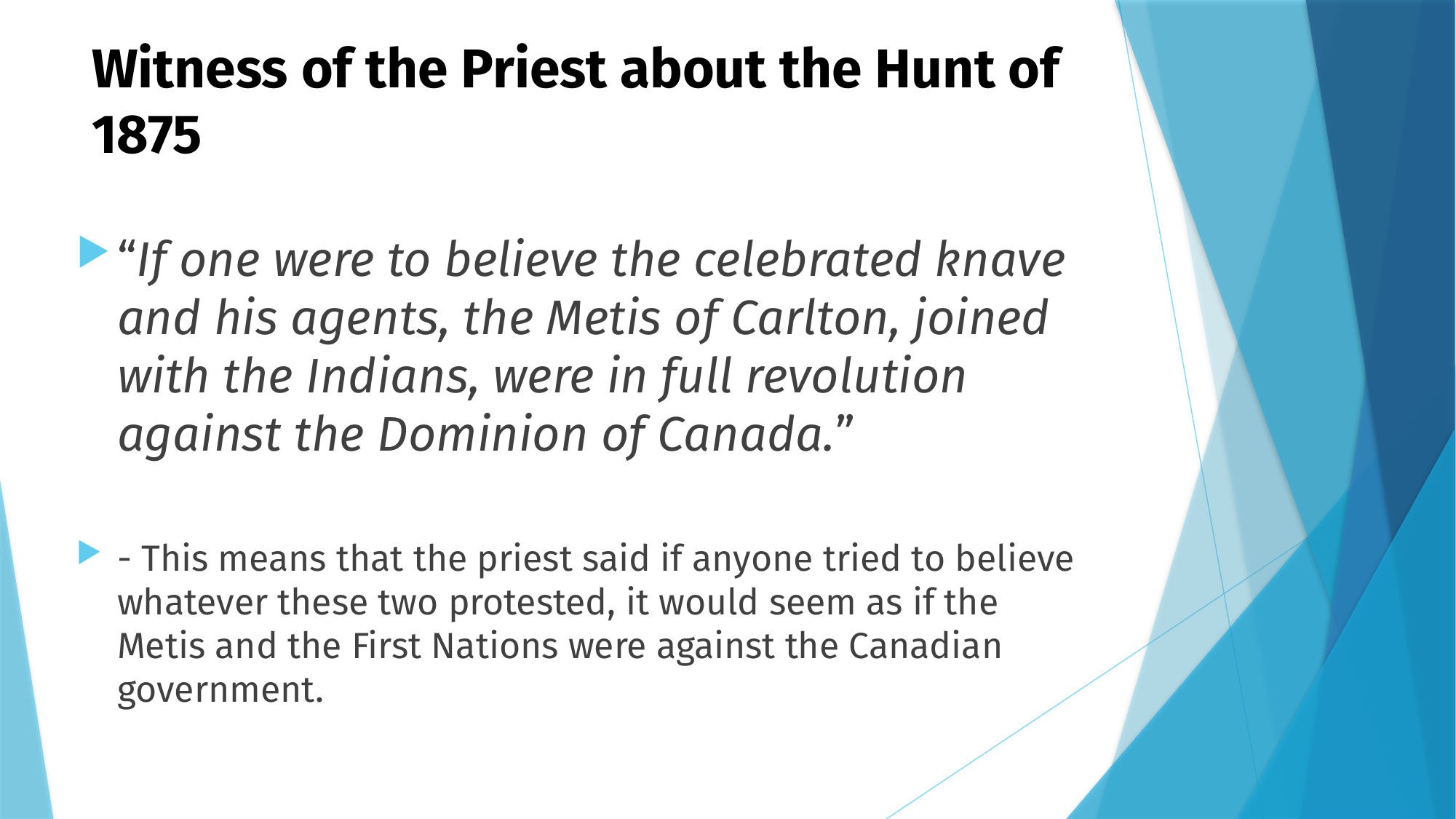

# Witness of the Priest about the Hunt of 1875
“If one were to believe the celebrated knave and his agents, the Metis of Carlton, joined with the Indians, were in full revolution against the Dominion of Canada.”

- This means that the priest said if anyone tried to believe whatever these two protested, it would seem as if the Metis and the First Nations were against the Canadian government.